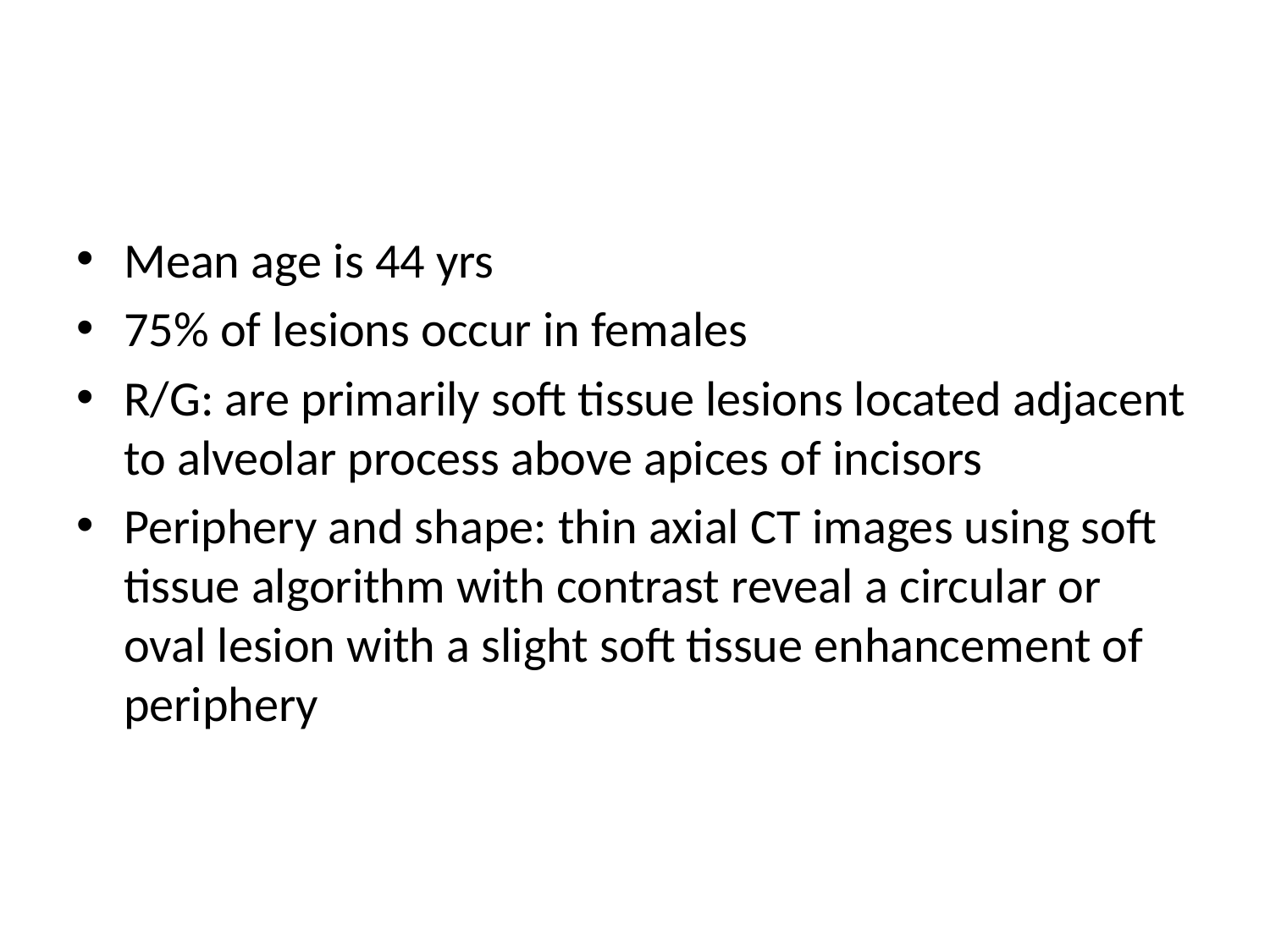

#
Mean age is 44 yrs
75% of lesions occur in females
R/G: are primarily soft tissue lesions located adjacent to alveolar process above apices of incisors
Periphery and shape: thin axial CT images using soft tissue algorithm with contrast reveal a circular or oval lesion with a slight soft tissue enhancement of periphery